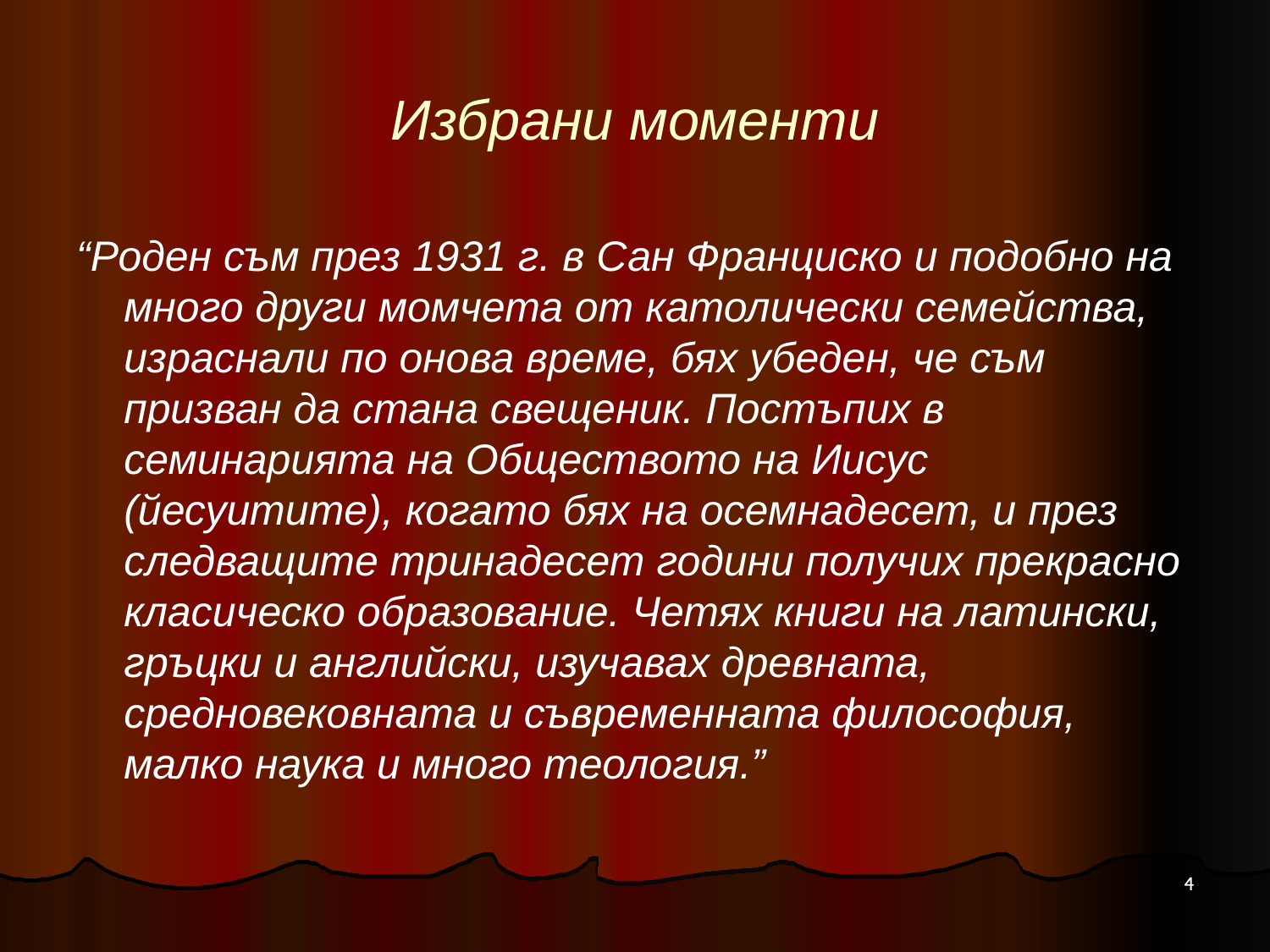

# Избрани моменти
“Роден съм през 1931 г. в Сан Франциско и подобно на много други момчета от католически семейства, израснали по онова време, бях убеден, че съм призван да стана свещеник. Постъпих в семинарията на Обществото на Иисус (йесуитите), когато бях на осемнадесет, и през следващите тринадесет години получих прекрасно класическо образование. Четях книги на латински, гръцки и английски, изучавах древната, средновековната и съвременната философия, малко наука и много теология.”
4